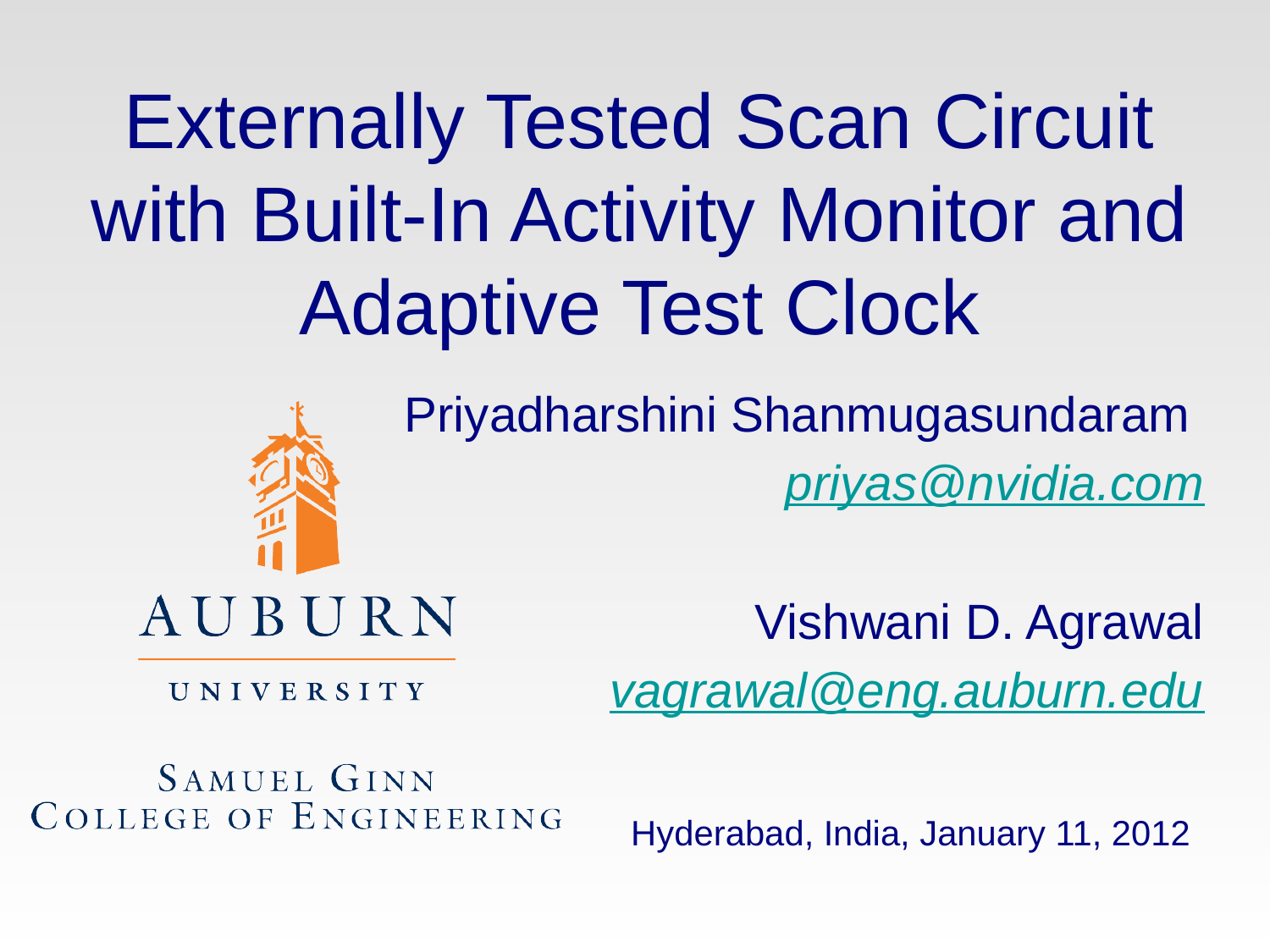

# Externally Tested Scan Circuit with Built-In Activity Monitor and Adaptive Test Clock
Priyadharshini Shanmugasundaram
priyas@nvidia.com

Vishwani D. Agrawal
vagrawal@eng.auburn.edu

Hyderabad, India, January 11, 2012